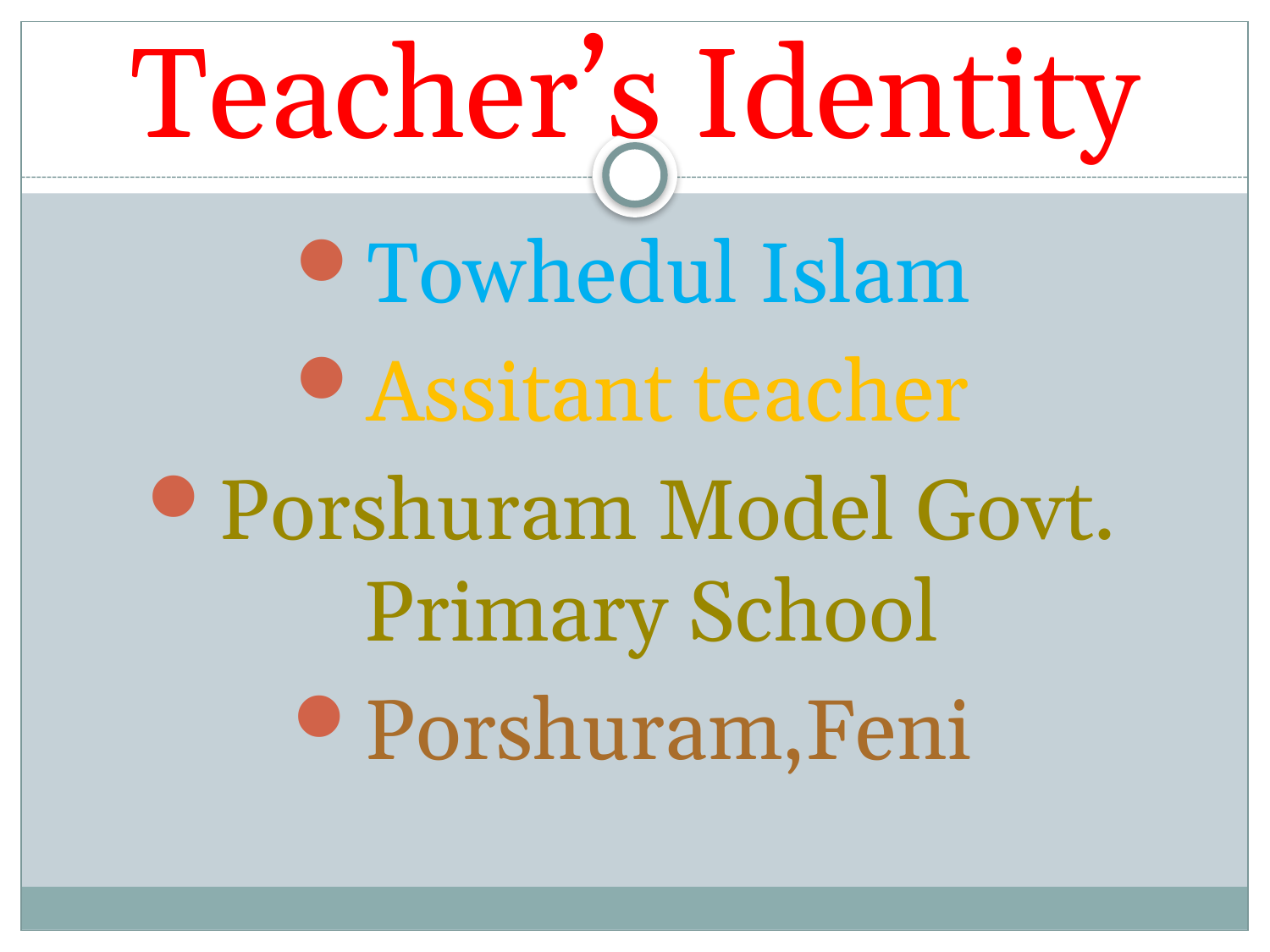

# Teacher’s Identity
Towhedul Islam
Assitant teacher
Porshuram Model Govt. Primary School
Porshuram,Feni